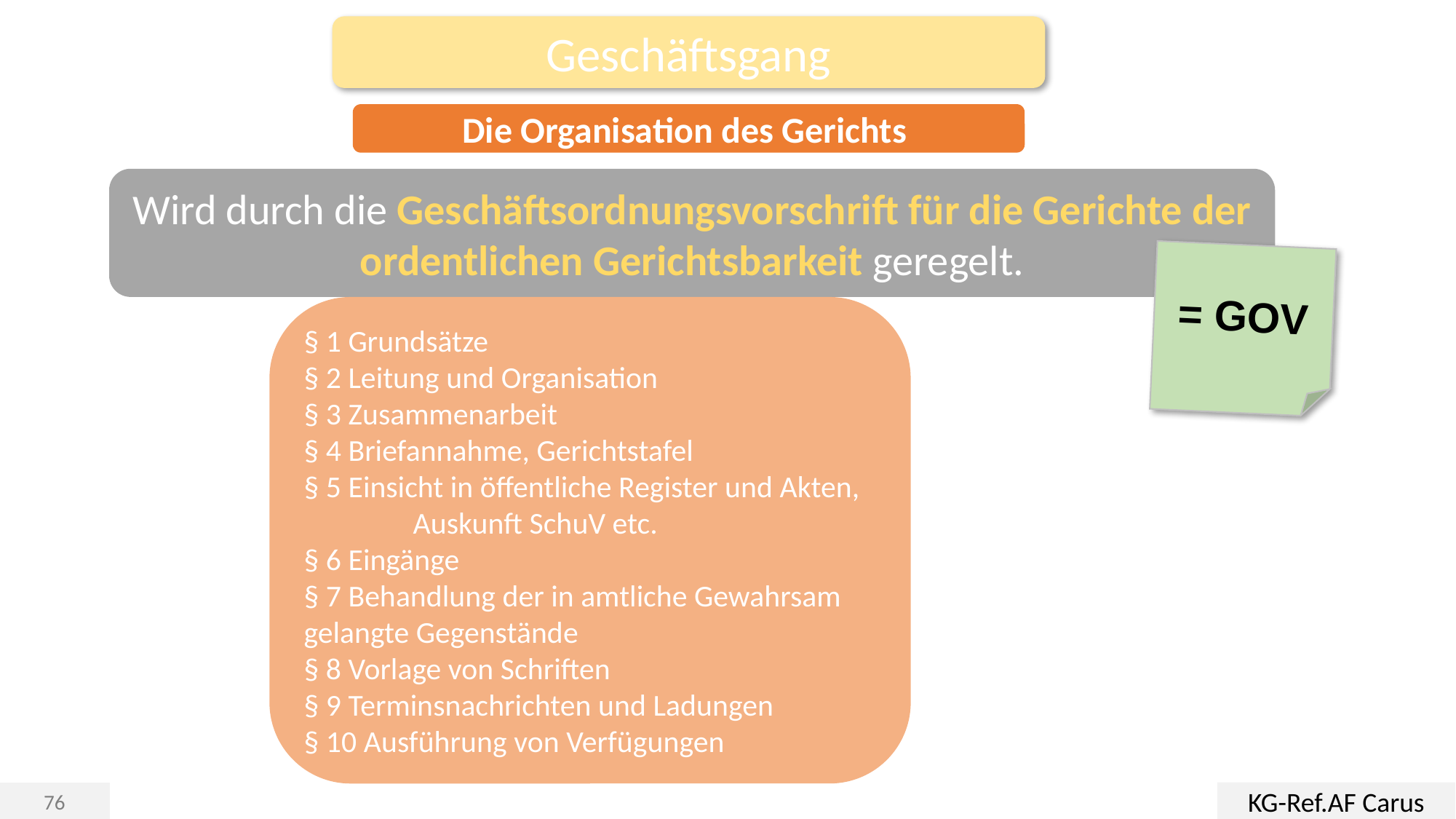

Geschäftsgang
Die Organisation des Gerichts
Wird durch die Geschäftsordnungsvorschrift für die Gerichte der ordentlichen Gerichtsbarkeit geregelt.
= GOV
§ 1 Grundsätze
§ 2 Leitung und Organisation
§ 3 Zusammenarbeit
§ 4 Briefannahme, Gerichtstafel
§ 5 Einsicht in öffentliche Register und Akten, 	Auskunft SchuV etc.
§ 6 Eingänge
§ 7 Behandlung der in amtliche Gewahrsam 	gelangte Gegenstände
§ 8 Vorlage von Schriften
§ 9 Terminsnachrichten und Ladungen
§ 10 Ausführung von Verfügungen
KG-Ref.AF Carus
76